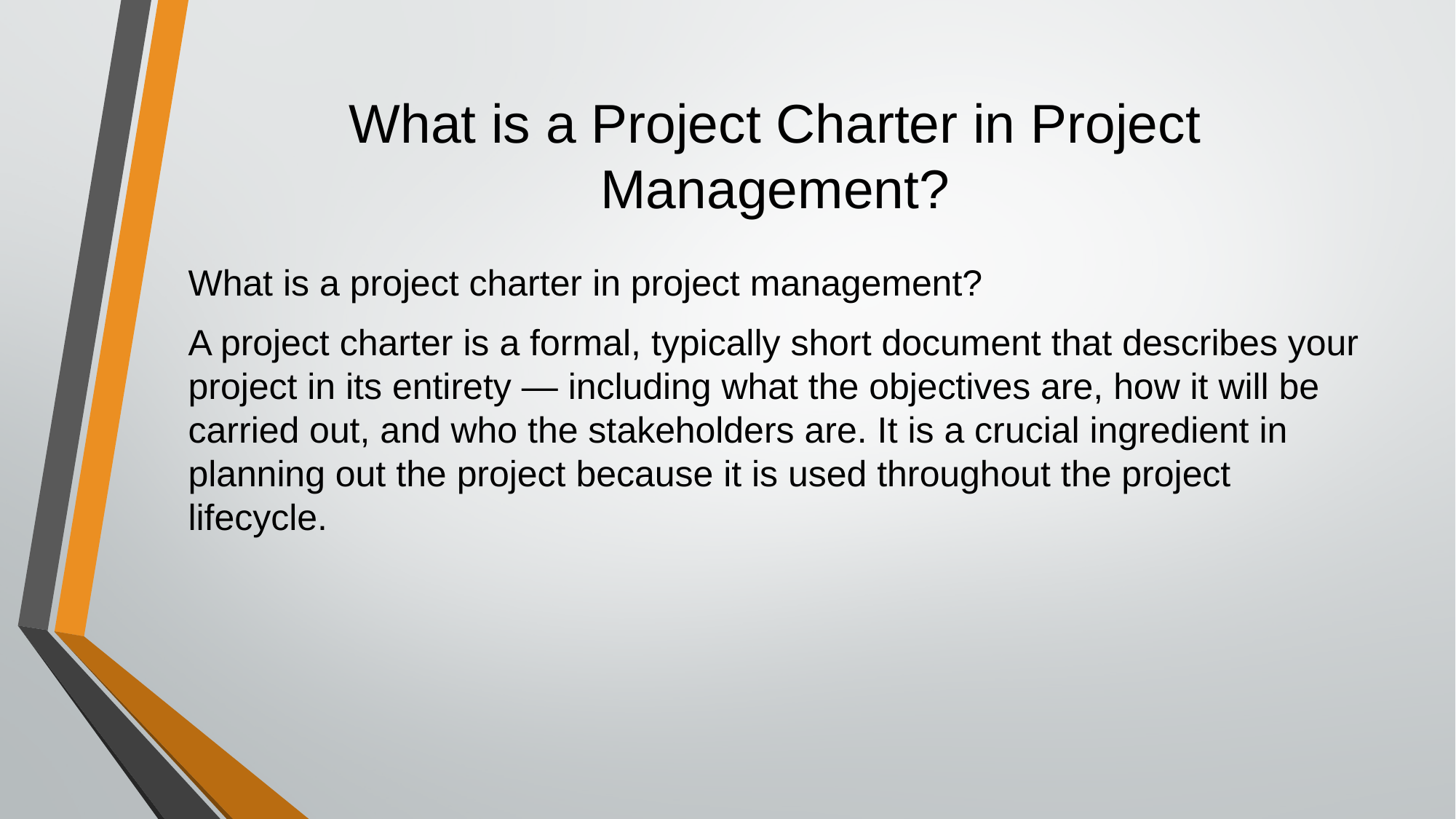

# What is a Project Charter in Project Management?
What is a project charter in project management?
A project charter is a formal, typically short document that describes your project in its entirety — including what the objectives are, how it will be carried out, and who the stakeholders are. It is a crucial ingredient in planning out the project because it is used throughout the project lifecycle.